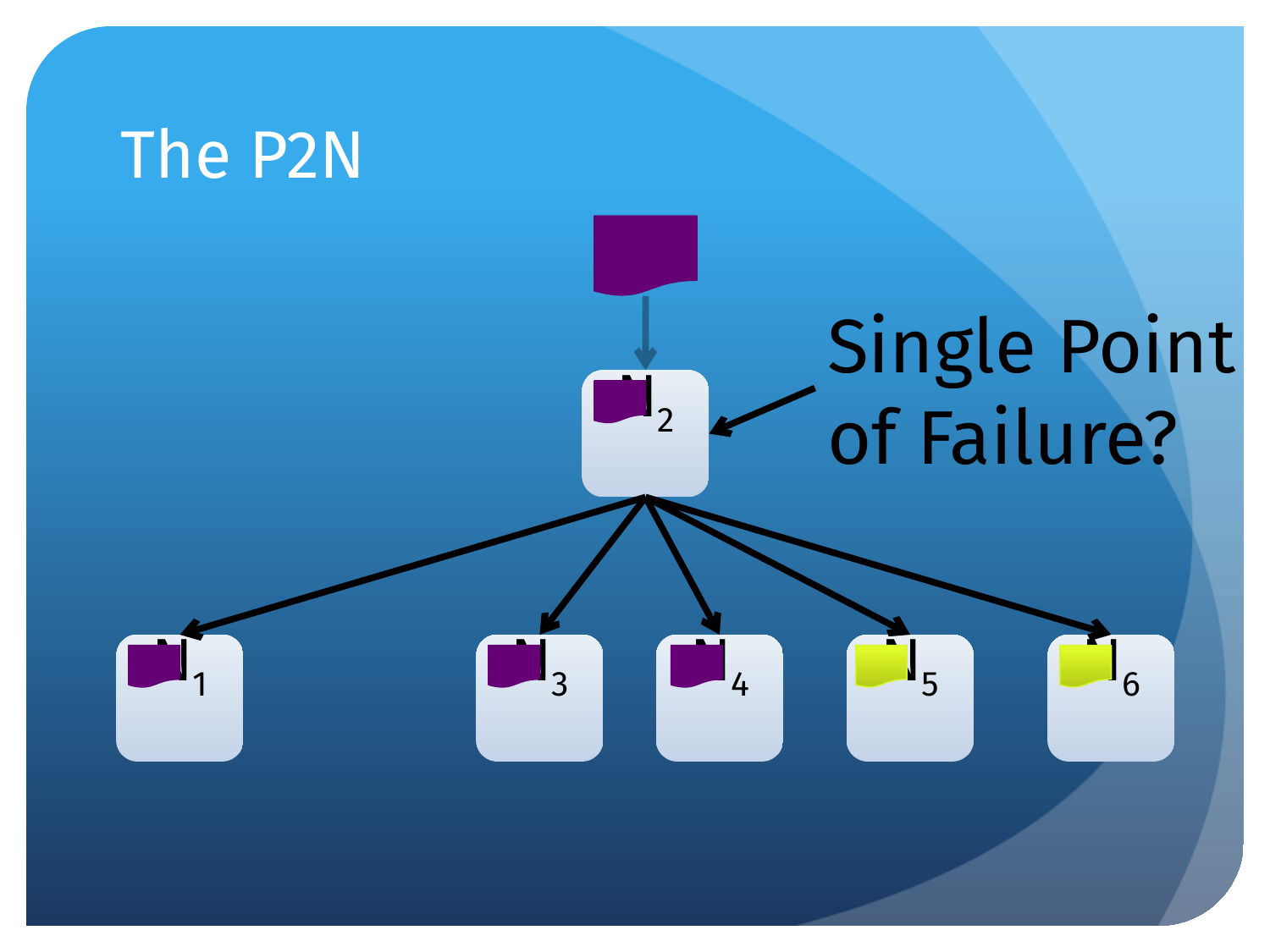

# The P2N

Single Point of Failure?
N2

N1

N3

N4

N5

N6